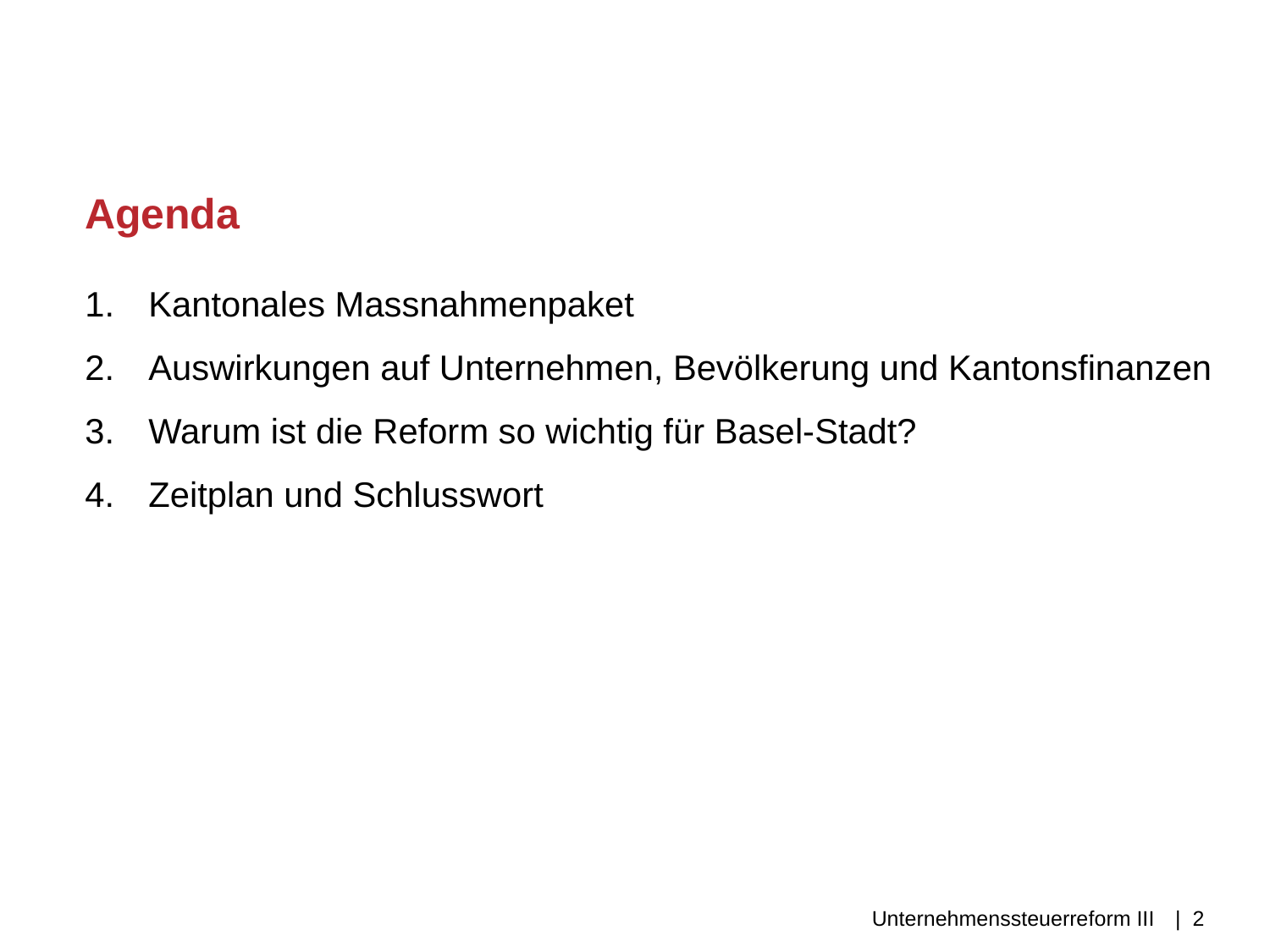

# Agenda
Kantonales Massnahmenpaket
Auswirkungen auf Unternehmen, Bevölkerung und Kantonsfinanzen
Warum ist die Reform so wichtig für Basel-Stadt?
Zeitplan und Schlusswort
Unternehmenssteuerreform III
|  2